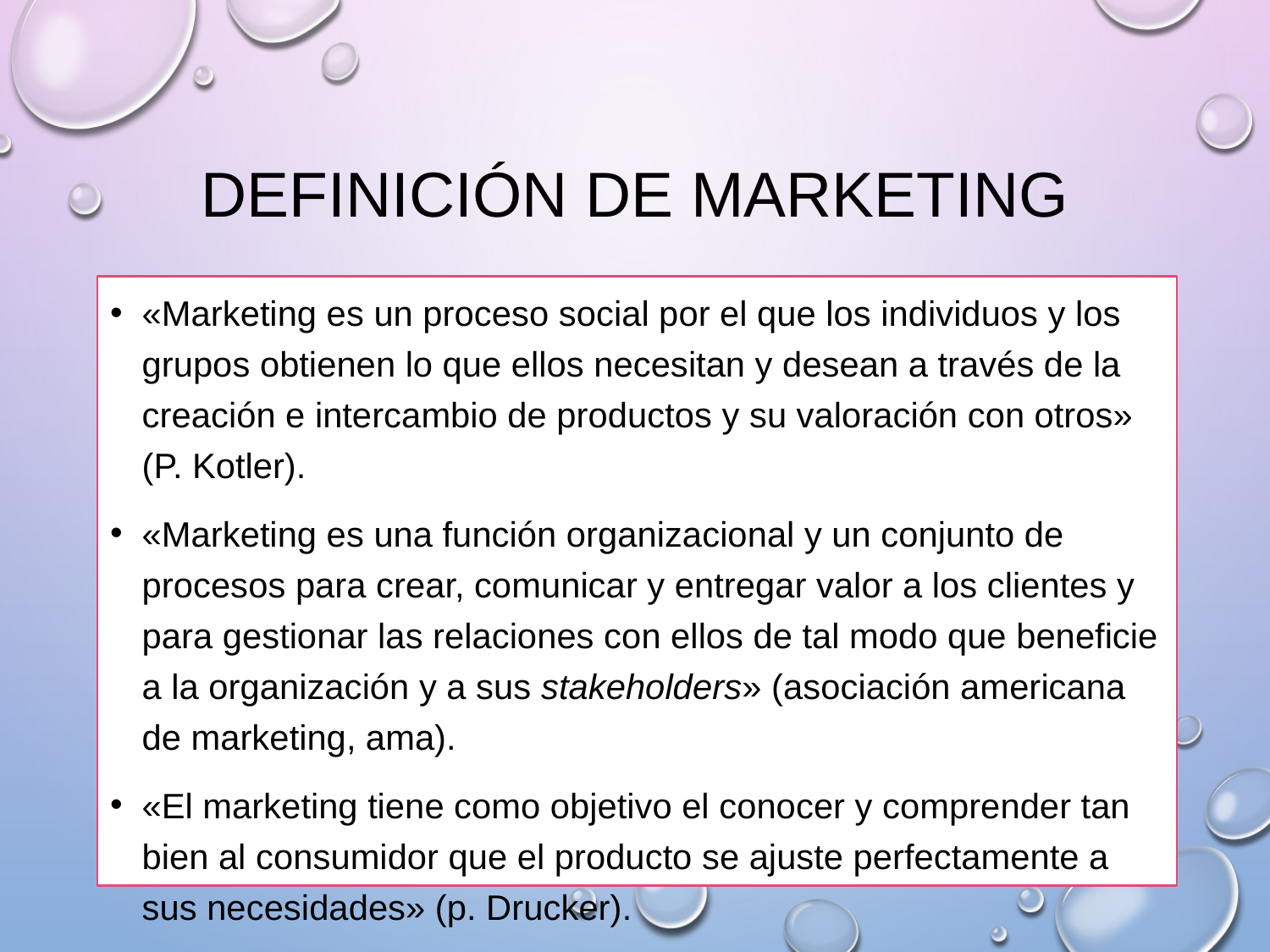

# Definición de marketing
«Marketing es un proceso social por el que los individuos y los grupos obtienen lo que ellos necesitan y desean a través de la creación e intercambio de productos y su valoración con otros» (P. Kotler).
«Marketing es una función organizacional y un conjunto de procesos para crear, comunicar y entregar valor a los clientes y para gestionar las relaciones con ellos de tal modo que beneficie a la organización y a sus stakeholders» (asociación americana de marketing, ama).
«El marketing tiene como objetivo el conocer y comprender tan bien al consumidor que el producto se ajuste perfectamente a sus necesidades» (p. Drucker).